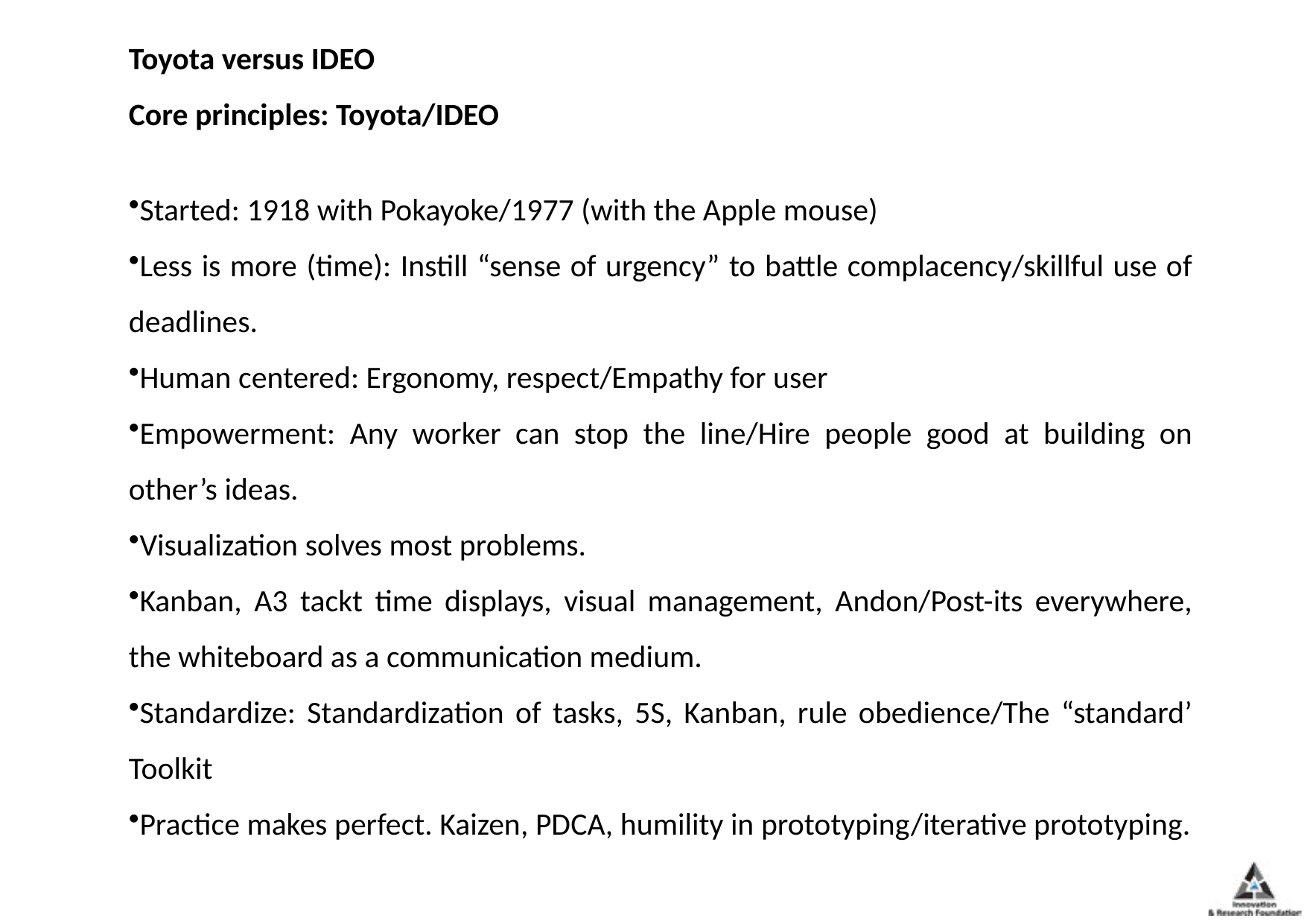

Toyota versus IDEO
Core principles: Toyota/IDEO

Started: 1918 with Pokayoke/1977 (with the Apple mouse)
Less is more (time): Instill “sense of urgency” to battle complacency/skillful use of deadlines.
Human centered: Ergonomy, respect/Empathy for user
Empowerment: Any worker can stop the line/Hire people good at building on other’s ideas.
Visualization solves most problems.
Kanban, A3 tackt time displays, visual management, Andon/Post-its everywhere, the whiteboard as a communication medium.
Standardize: Standardization of tasks, 5S, Kanban, rule obedience/The “standard’ Toolkit
Practice makes perfect. Kaizen, PDCA, humility in prototyping/iterative prototyping.